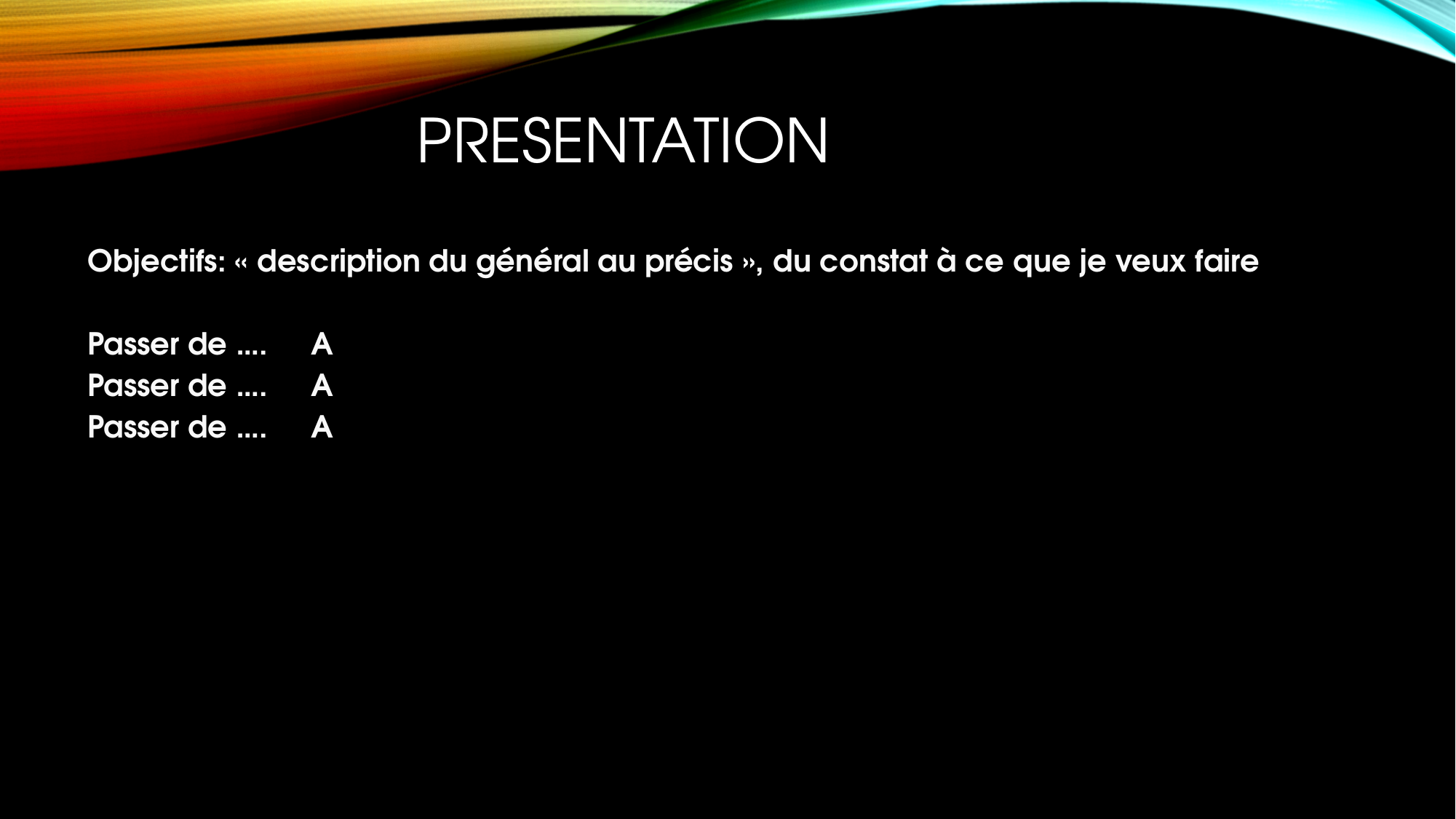

# presentation

Objectifs: « description du général au précis », du constat à ce que je veux faire

Passer de ….     A
Passer de ….     A
Passer de ….     A